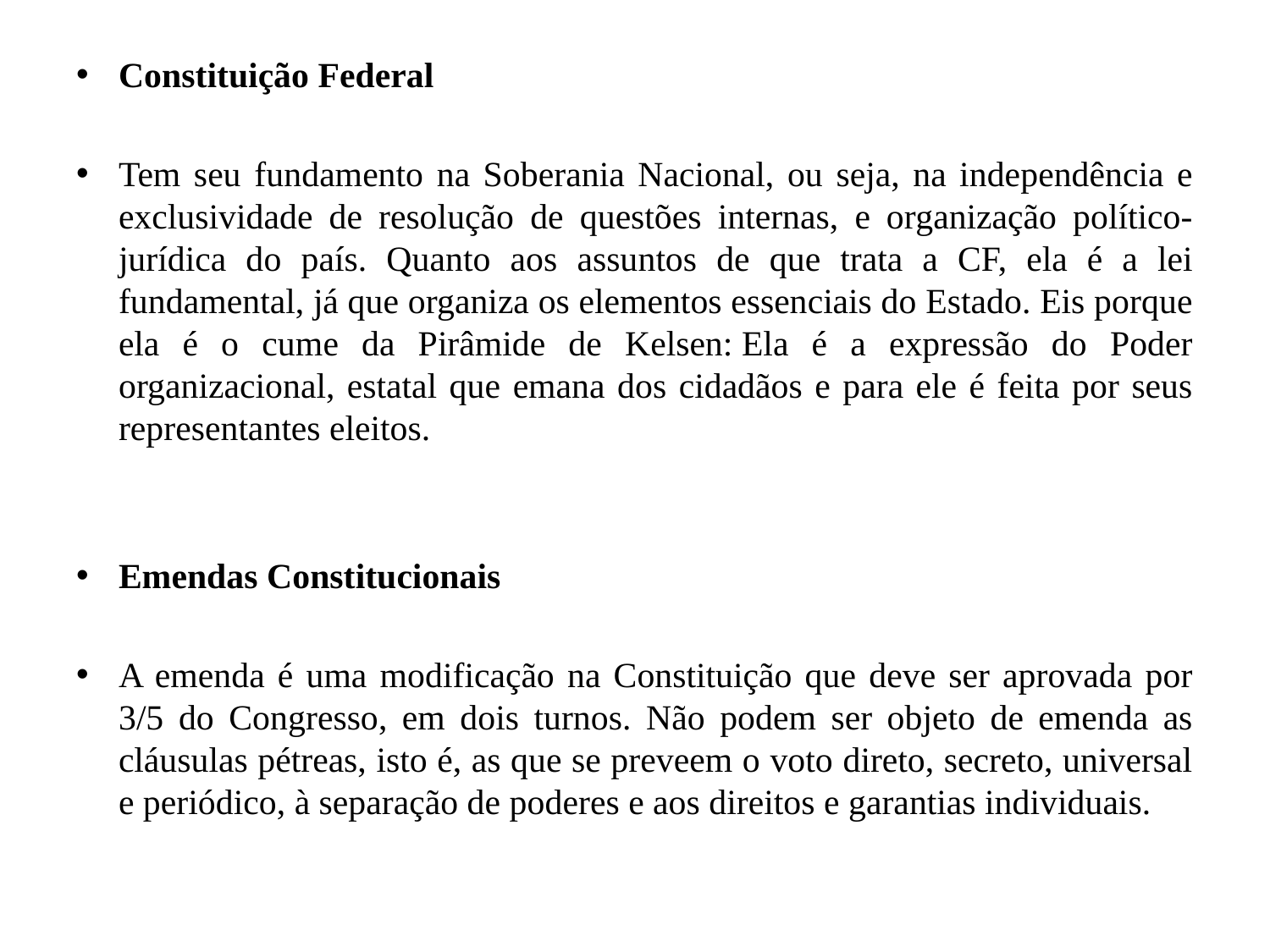

Constituição Federal

Tem seu fundamento na Soberania Nacional, ou seja, na independência e exclusividade de resolução de questões internas, e organização político-jurídica do país. Quanto aos assuntos de que trata a CF, ela é a lei fundamental, já que organiza os elementos essenciais do Estado. Eis porque ela é o cume da Pirâmide de Kelsen: Ela é a expressão do Poder organizacional, estatal que emana dos cidadãos e para ele é feita por seus representantes eleitos.

Emendas Constitucionais

A emenda é uma modificação na Constituição que deve ser aprovada por 3/5 do Congresso, em dois turnos. Não podem ser objeto de emenda as cláusulas pétreas, isto é, as que se preveem o voto direto, secreto, universal e periódico, à separação de poderes e aos direitos e garantias individuais.